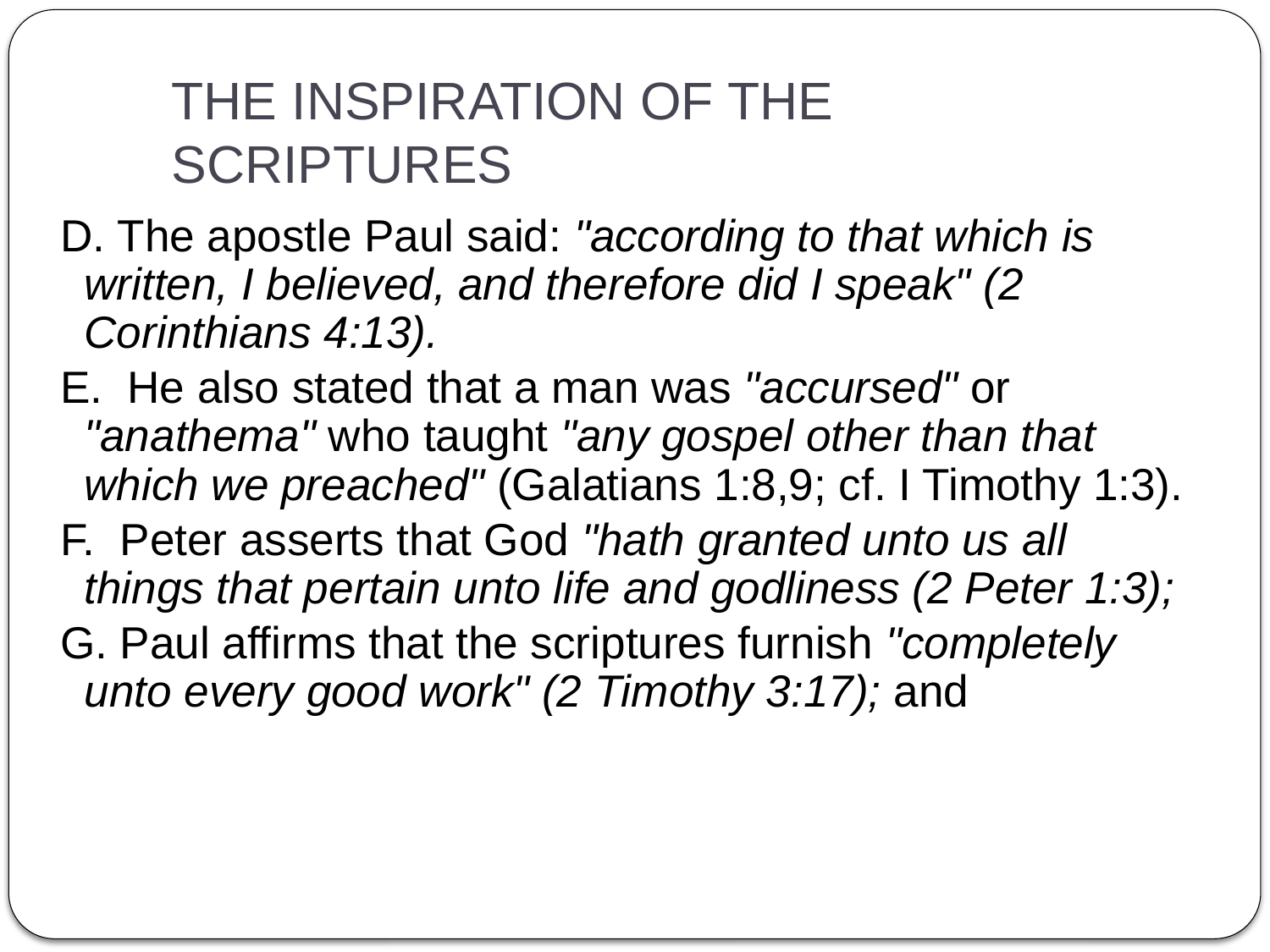

# THE INSPIRATION OF THE SCRIPTURES
D. The apostle Paul said: "according to that which is written, I believed, and therefore did I speak" (2 Corinthians 4:13).
E.  He also stated that a man was "accursed" or "anathema" who taught "any gospel other than that which we preached" (Galatians 1:8,9; cf. I Timothy 1:3).
F.  Peter asserts that God "hath granted unto us all things that pertain unto life and godliness (2 Peter 1:3);
G. Paul affirms that the scriptures furnish "completely unto every good work" (2 Timothy 3:17); and